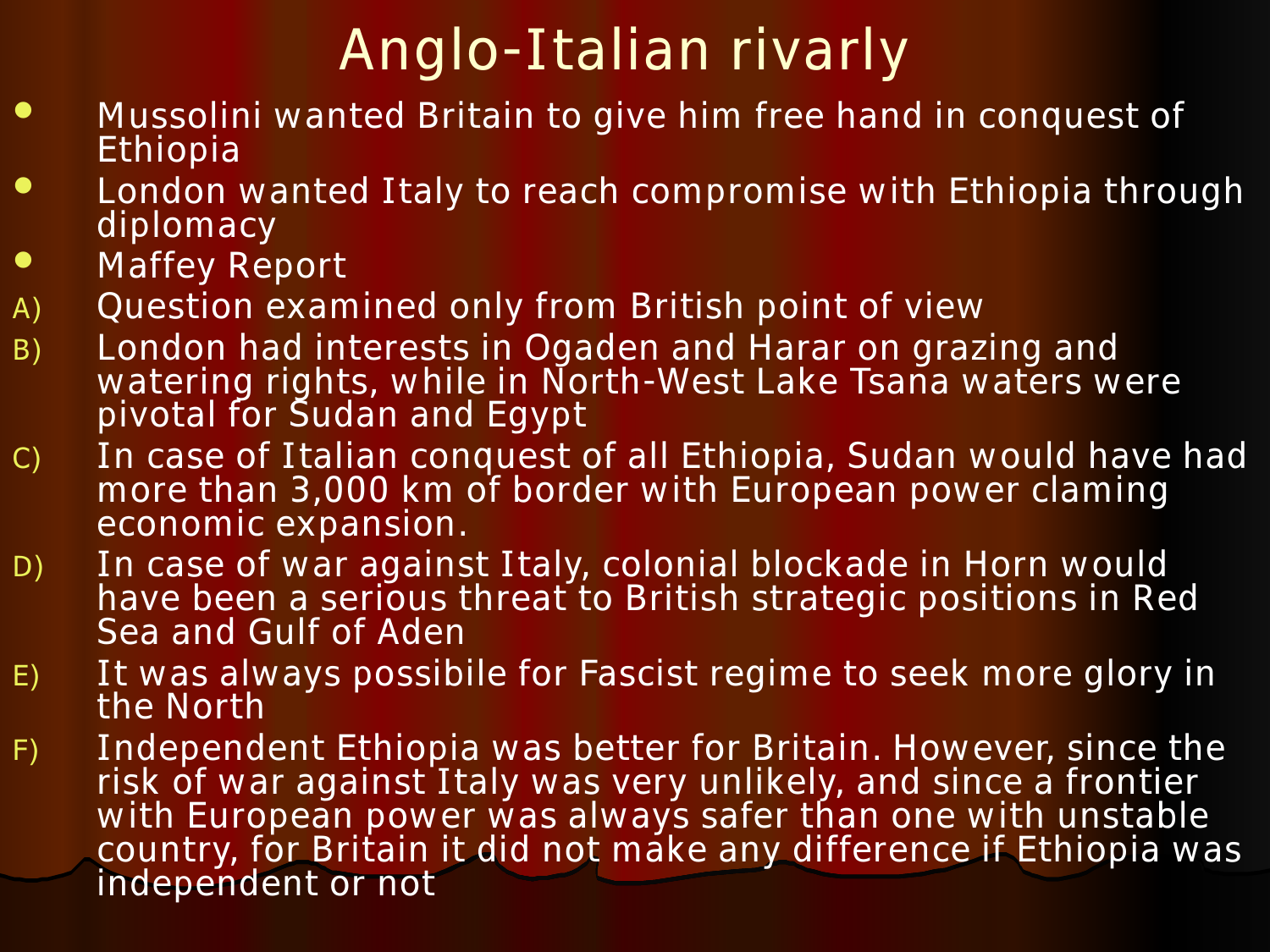

# Anglo-Italian rivarly
Mussolini wanted Britain to give him free hand in conquest of Ethiopia
London wanted Italy to reach compromise with Ethiopia through diplomacy
Maffey Report
Question examined only from British point of view
London had interests in Ogaden and Harar on grazing and watering rights, while in North-West Lake Tsana waters were pivotal for Sudan and Egypt
In case of Italian conquest of all Ethiopia, Sudan would have had more than 3,000 km of border with European power claming economic expansion.
In case of war against Italy, colonial blockade in Horn would have been a serious threat to British strategic positions in Red Sea and Gulf of Aden
It was always possibile for Fascist regime to seek more glory in the North
Independent Ethiopia was better for Britain. However, since the risk of war against Italy was very unlikely, and since a frontier with European power was always safer than one with unstable country, for Britain it did not make any difference if Ethiopia was independent or not